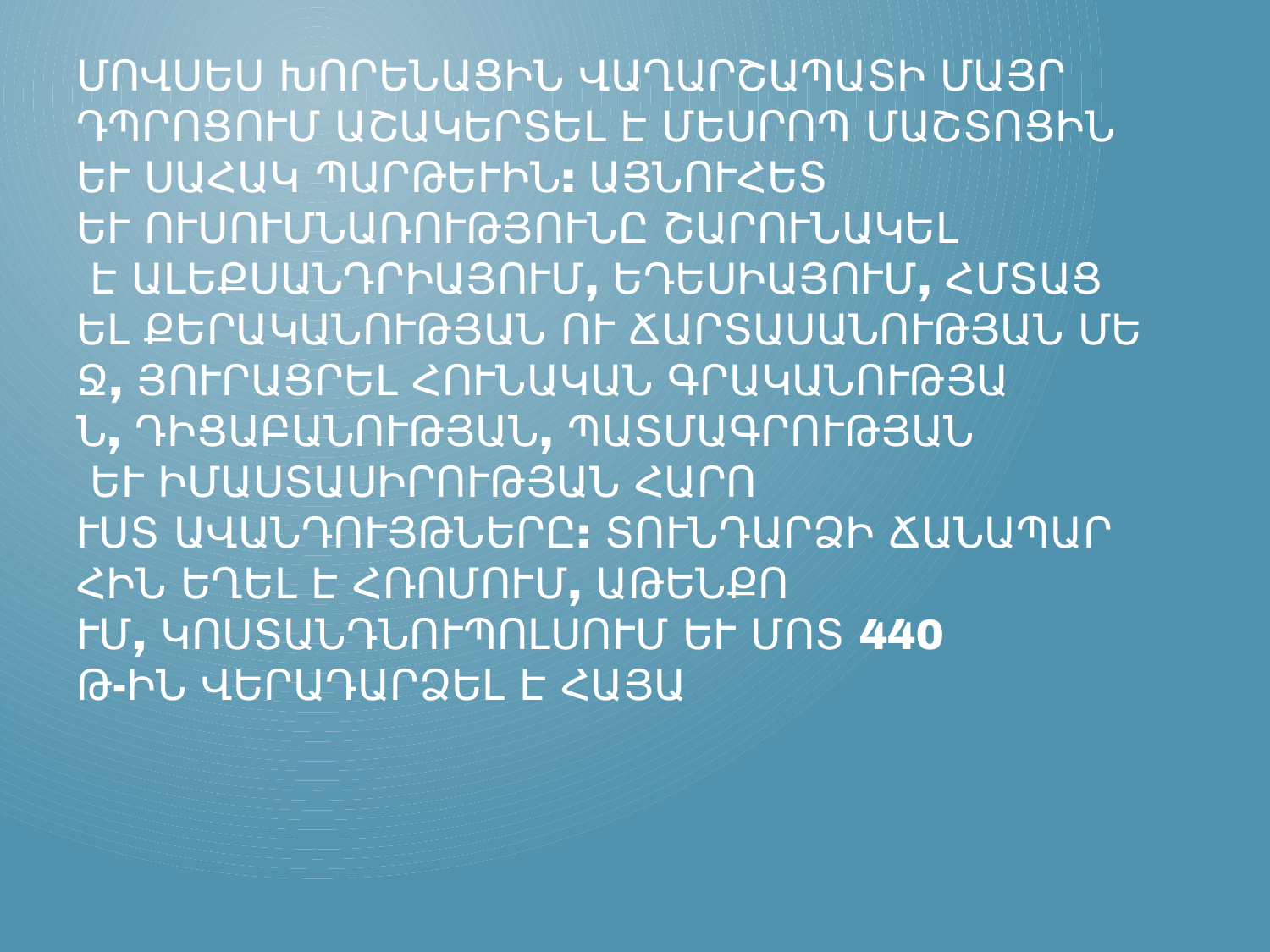

# Մովսես Խորենացին Վաղարշապատի մայր դպրոցում աշակերտել է Մեսրոպ Մաշտոցին և Սահակ Պարթևին: Այնուհետև ուսումնառությունը շարունակել է Ալեքսանդրիայում, Եդեսիայում, հմտացել քերականության ու ճարտասանության մեջ, յուրացրել հունական գրականության, դիցաբանության, պատմագրության և իմաստասիրության հարուստ ավանդույթները: Տունդարձի ճանապարհին եղել է Հռոմում, Աթենքում, Կոստանդնուպոլսում և մոտ 440 թ-ին վերադարձել է Հայաստան: